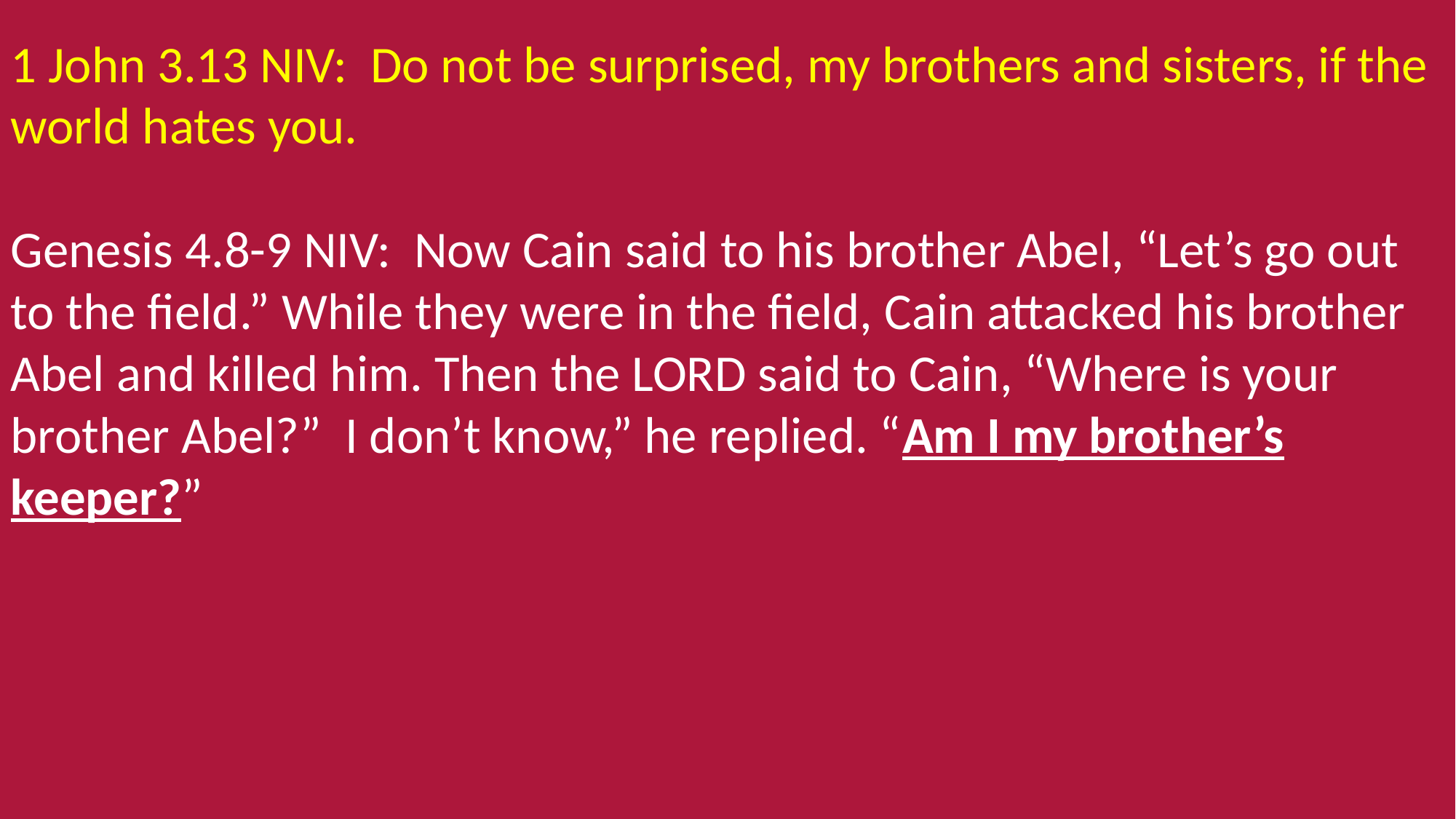

1 John 3.13 NIV:  Do not be surprised, my brothers and sisters, if the world hates you.

Genesis 4.8-9 NIV:  Now Cain said to his brother Abel, “Let’s go out to the field.” While they were in the field, Cain attacked his brother Abel and killed him. Then the LORD said to Cain, “Where is your brother Abel?”  I don’t know,” he replied. “Am I my brother’s keeper?”